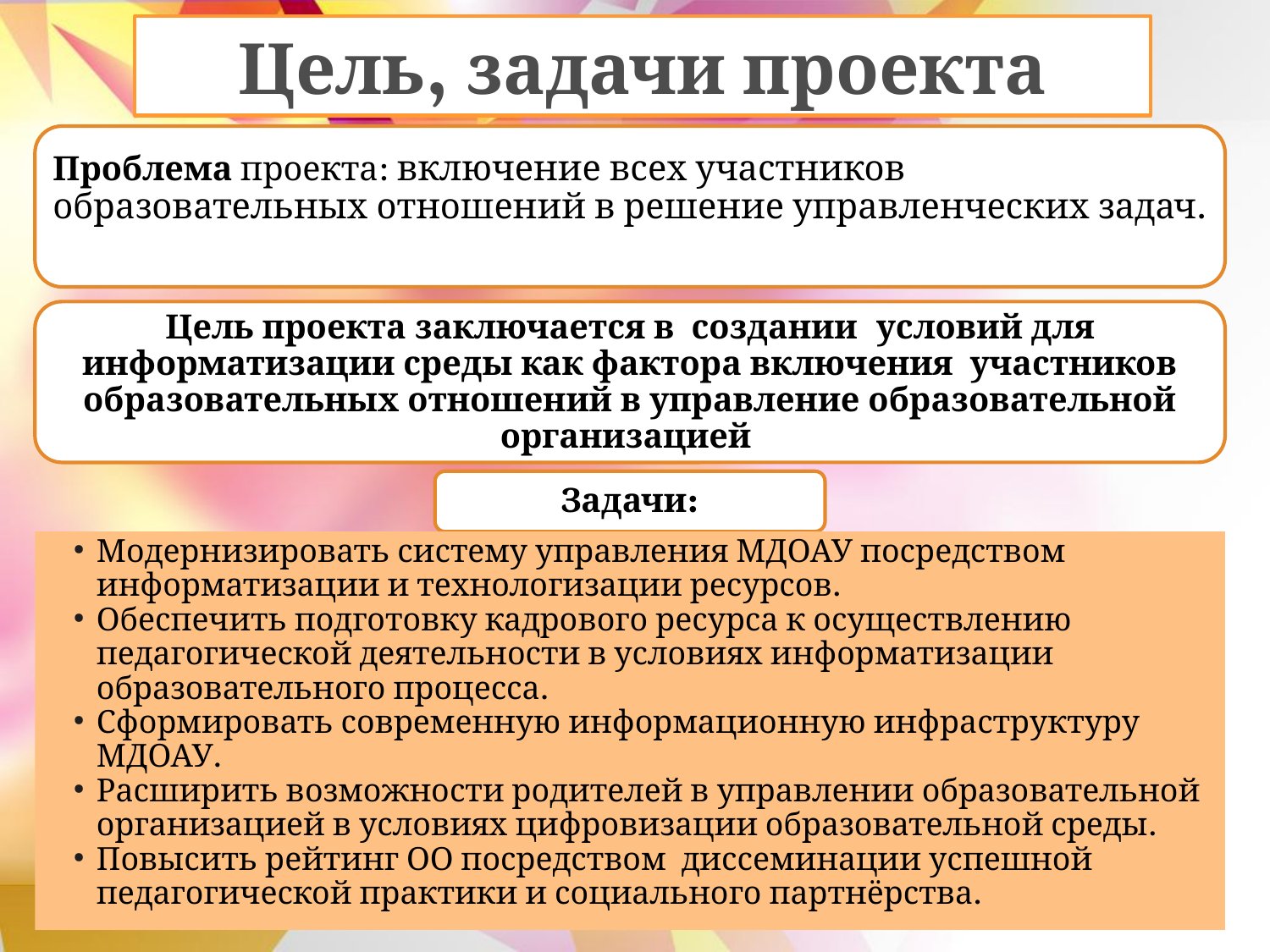

# Цель, задачи проекта

Проблема проекта: включение всех участников образовательных отношений в решение управленческих задач.

Цель проекта заключается в  создании  условий для информатизации среды как фактора включения  участников образовательных отношений в управление образовательной организацией

Задачи:

Модернизировать систему управления МДОАУ посредством  информатизации и технологизации ресурсов.
Обеспечить подготовку кадрового ресурса к осуществлению педагогической деятельности в условиях информатизации образовательного процесса.
Сформировать современную информационную инфраструктуру МДОАУ.
Расширить возможности родителей в управлении образовательной организацией в условиях цифровизации образовательной среды.
Повысить рейтинг ОО посредством  диссеминации успешной педагогической практики и социального партнёрства.